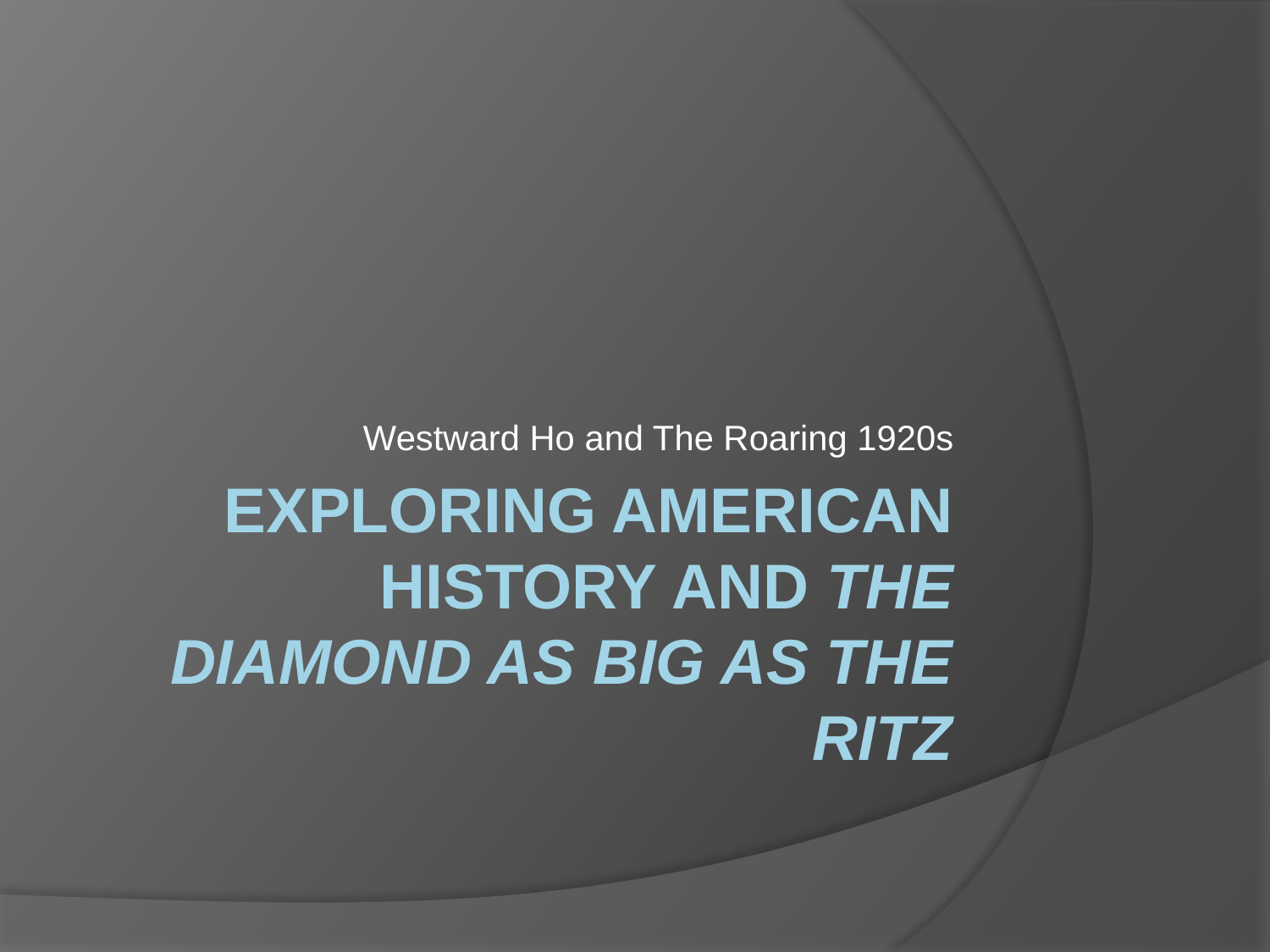

Westward Ho and The Roaring 1920s
# Exploring AMERICAN HISTORY AND THE DIAMOND AS BIG AS THE RITZ